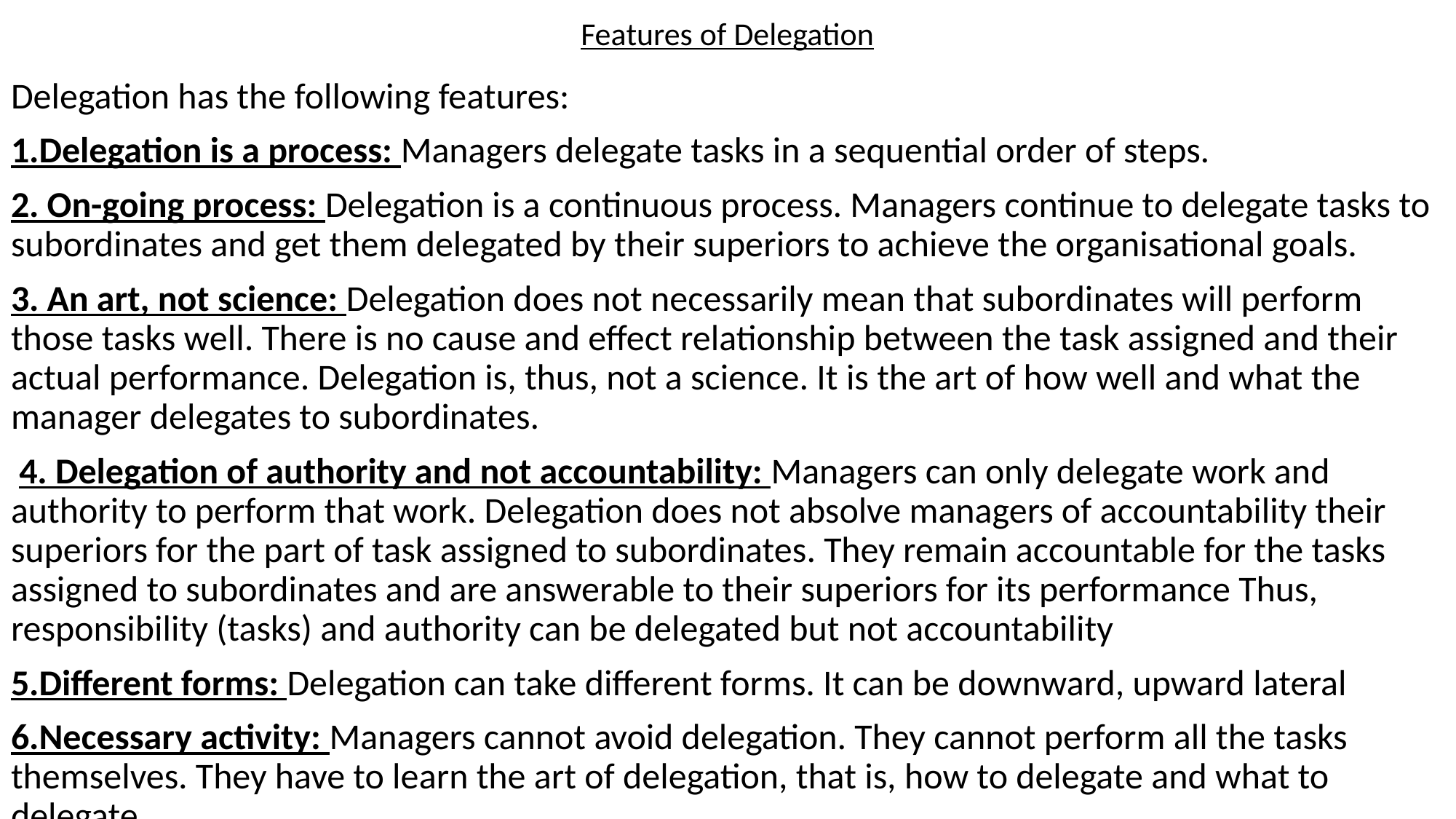

# Features of Delegation
Delegation has the following features:
1.Delegation is a process: Managers delegate tasks in a sequential order of steps.
2. On-going process: Delegation is a continuous process. Managers continue to delegate tasks to subordinates and get them delegated by their superiors to achieve the organisational goals.
3. An art, not science: Delegation does not necessarily mean that subordinates will perform those tasks well. There is no cause and effect relationship between the task assigned and their actual performance. Delegation is, thus, not a science. It is the art of how well and what the manager delegates to subordinates.
 4. Delegation of authority and not accountability: Managers can only delegate work and authority to perform that work. Delegation does not absolve managers of accountability their superiors for the part of task assigned to subordinates. They remain accountable for the tasks assigned to subordinates and are answerable to their superiors for its performance Thus, responsibility (tasks) and authority can be delegated but not accountability
5.Different forms: Delegation can take different forms. It can be downward, upward lateral
6.Necessary activity: Managers cannot avoid delegation. They cannot perform all the tasks themselves. They have to learn the art of delegation, that is, how to delegate and what to delegate.